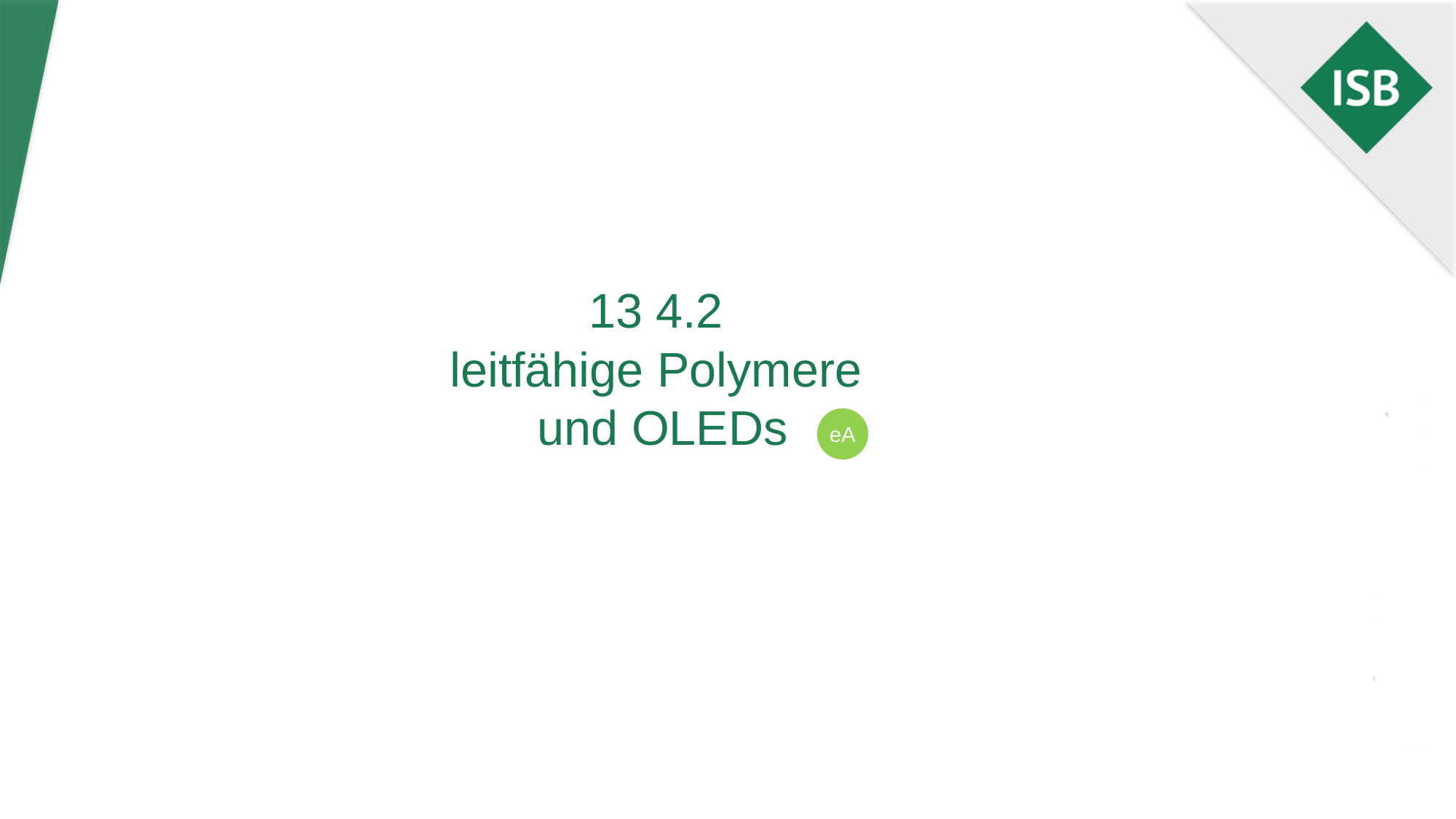

# 13 4.2 leitfähige Polymere und OLEDs
eA